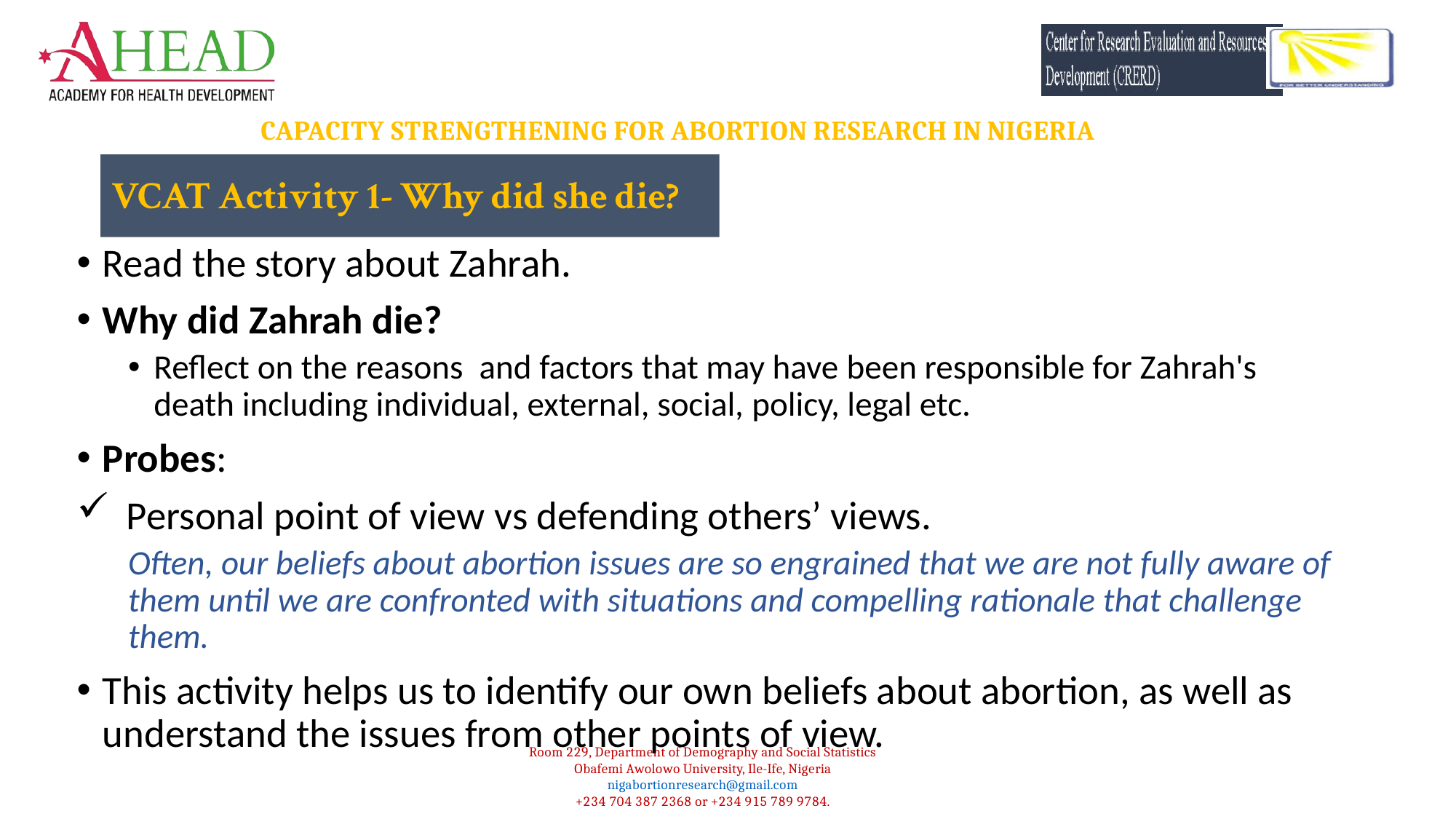

VCAT Activity 1- Why did she die?
Read the story about Zahrah.
Why did Zahrah die?
Reflect on the reasons  and factors that may have been responsible for Zahrah's death including individual, external, social, policy, legal etc.
Probes:
  Personal point of view vs defending others’ views.
Often, our beliefs about abortion issues are so engrained that we are not fully aware of them until we are confronted with situations and compelling rationale that challenge them.
This activity helps us to identify our own beliefs about abortion, as well as understand the issues from other points of view.